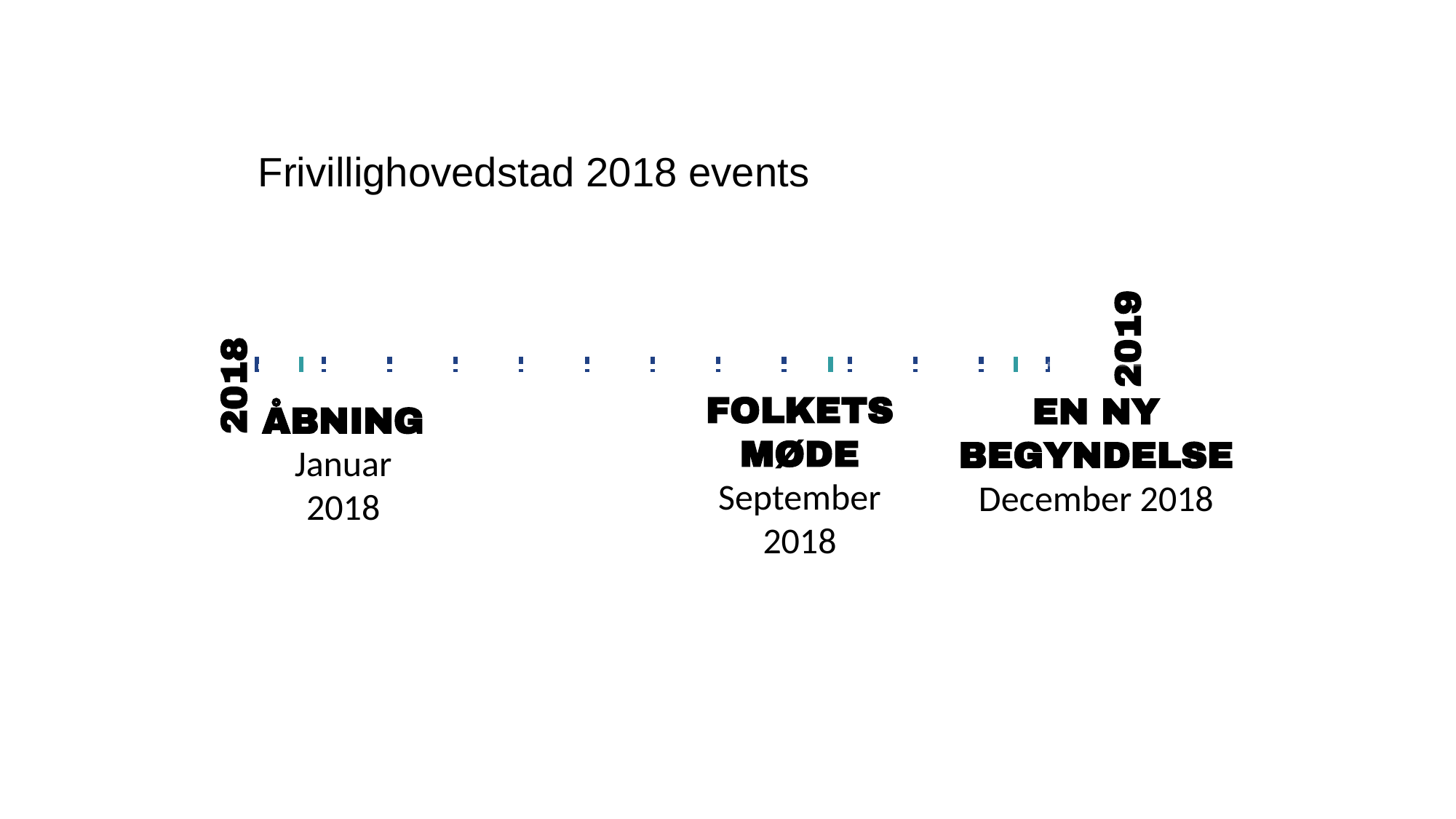

# Frivillighovedstad 2018 events

2019

ÅBNING
Januar 2018

2018
FOLKETS MØDE
September 2018

EN NY
BEGYNDELSE
December 2018